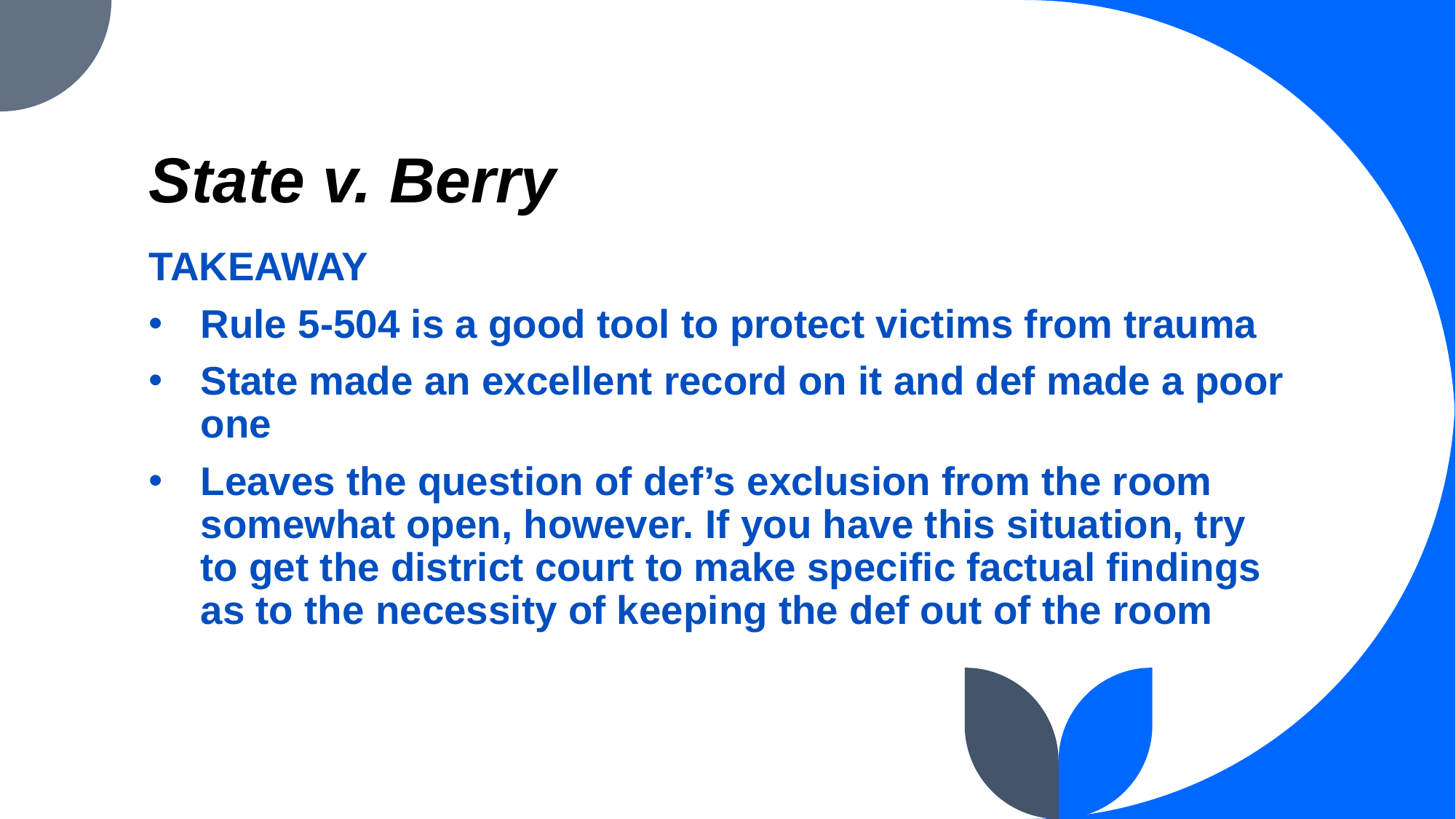

# State v. Berry
TAKEAWAY
Rule 5-504 is a good tool to protect victims from trauma
State made an excellent record on it and def made a poor one
Leaves the question of def’s exclusion from the room somewhat open, however. If you have this situation, try to get the district court to make specific factual findings as to the necessity of keeping the def out of the room